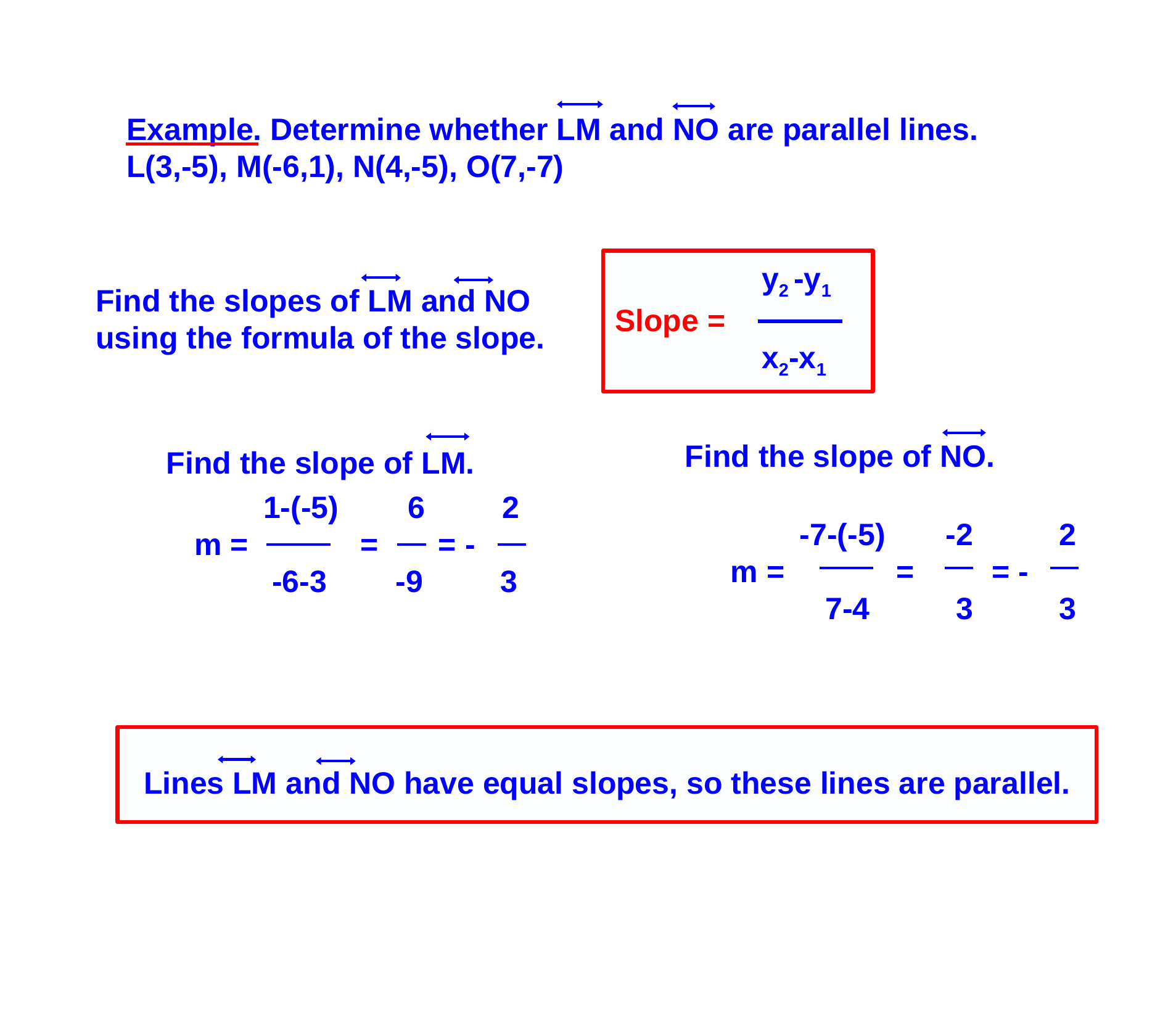

Example. Determine whether LM and NO are parallel lines.
L(3,-5), M(-6,1), N(4,-5), O(7,-7)

                 y2 -y1
Slope =
                 x2-x1
Find the slopes of LM and NO
using the formula of the slope.
Find the slope of NO.

             -7-(-5)       -2          2
     m =             =         = -
                7-4          3          3
Find the slope of LM.

             1-(-5)        6         2
     m =             =       = -
              -6-3        -9         3

Lines LM and NO have equal slopes, so these lines are parallel.